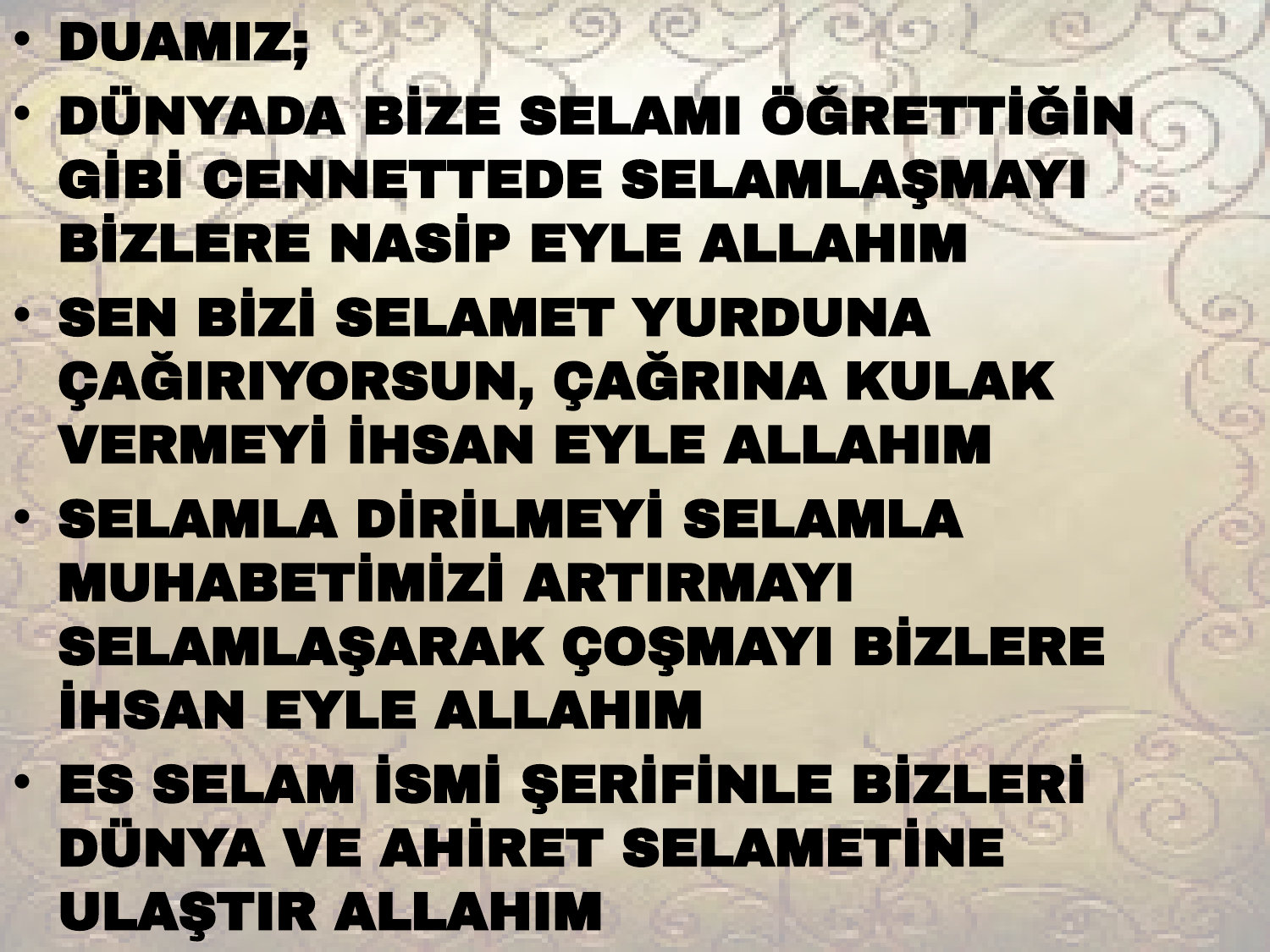

DUAMIZ;
DÜNYADA BİZE SELAMI ÖĞRETTİĞİN GİBİ CENNETTEDE SELAMLAŞMAYI BİZLERE NASİP EYLE ALLAHIM
SEN BİZİ SELAMET YURDUNA ÇAĞIRIYORSUN, ÇAĞRINA KULAK VERMEYİ İHSAN EYLE ALLAHIM
SELAMLA DİRİLMEYİ SELAMLA MUHABETİMİZİ ARTIRMAYI SELAMLAŞARAK ÇOŞMAYI BİZLERE İHSAN EYLE ALLAHIM
ES SELAM İSMİ ŞERİFİNLE BİZLERİ DÜNYA VE AHİRET SELAMETİNE ULAŞTIR ALLAHIM